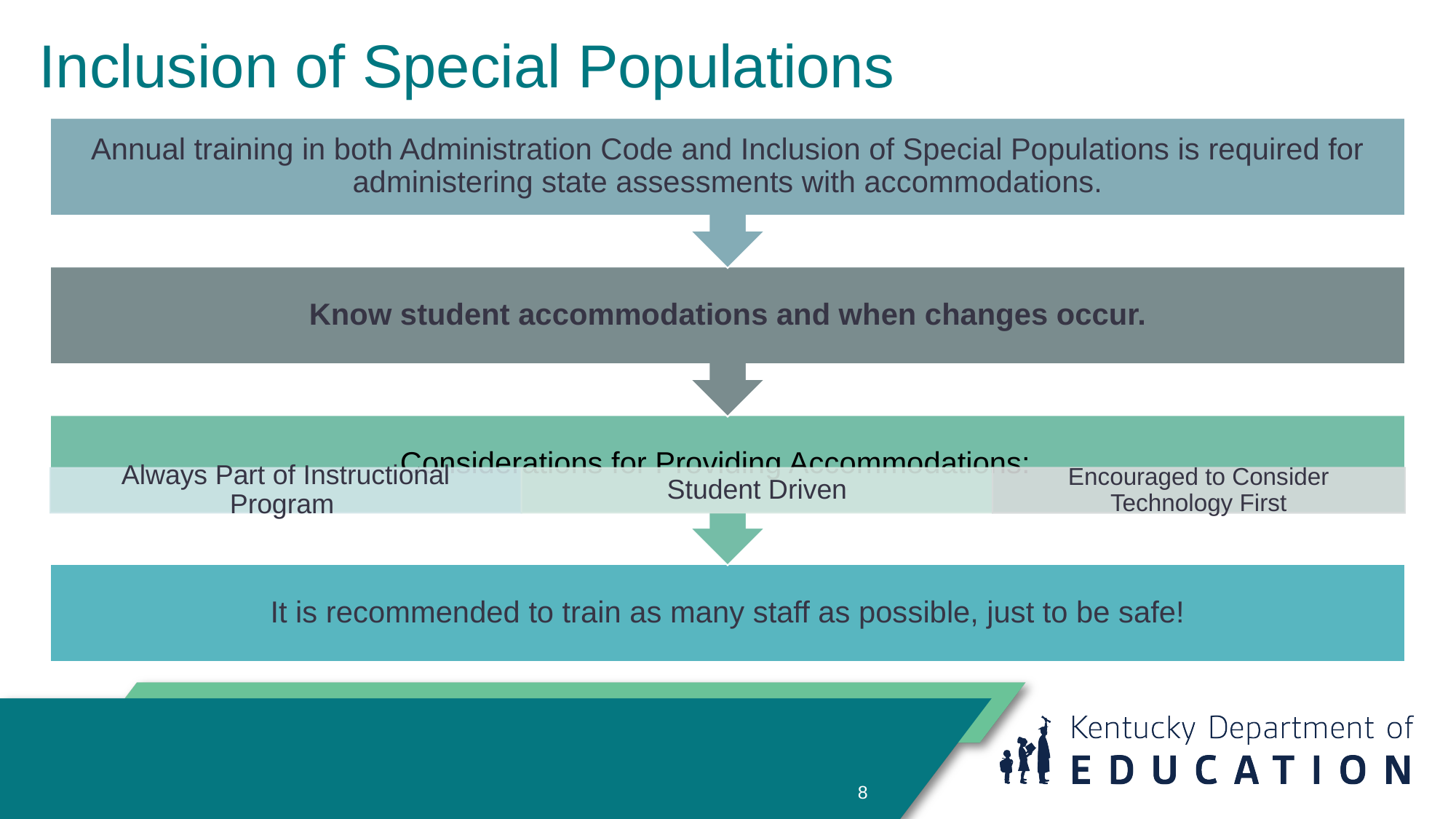

# Inclusion of Special Populations
It is recommended to train as many staff as possible, just to be safe!
Considerations for Providing Accommodations:
Always Part of Instructional Program
Student Driven
Encouraged to Consider Technology First
Know student accommodations and when changes occur.
Annual training in both Administration Code and Inclusion of Special Populations is required for administering state assessments with accommodations.